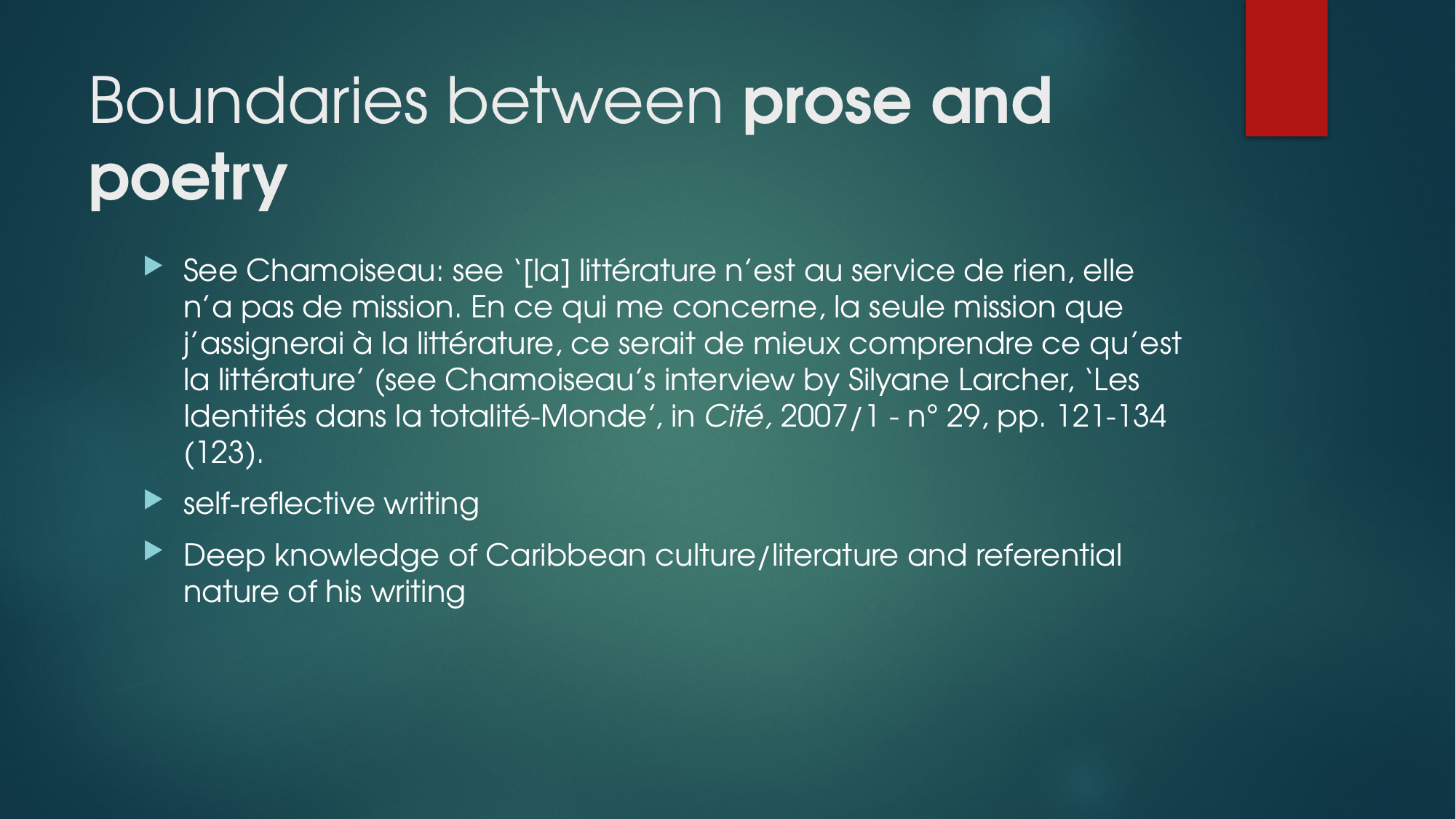

# Boundaries between prose and poetry
See Chamoiseau: see ‘[la] littérature n’est au service de rien, elle n’a pas de mission. En ce qui me concerne, la seule mission que j’assignerai à la littérature, ce serait de mieux comprendre ce qu’est la littérature’ (see Chamoiseau’s interview by Silyane Larcher, ‘Les Identités dans la totalité-Monde’, in Cité, 2007/1 - n° 29, pp. 121-134 (123).
self-reflective writing
Deep knowledge of Caribbean culture/literature and referential nature of his writing